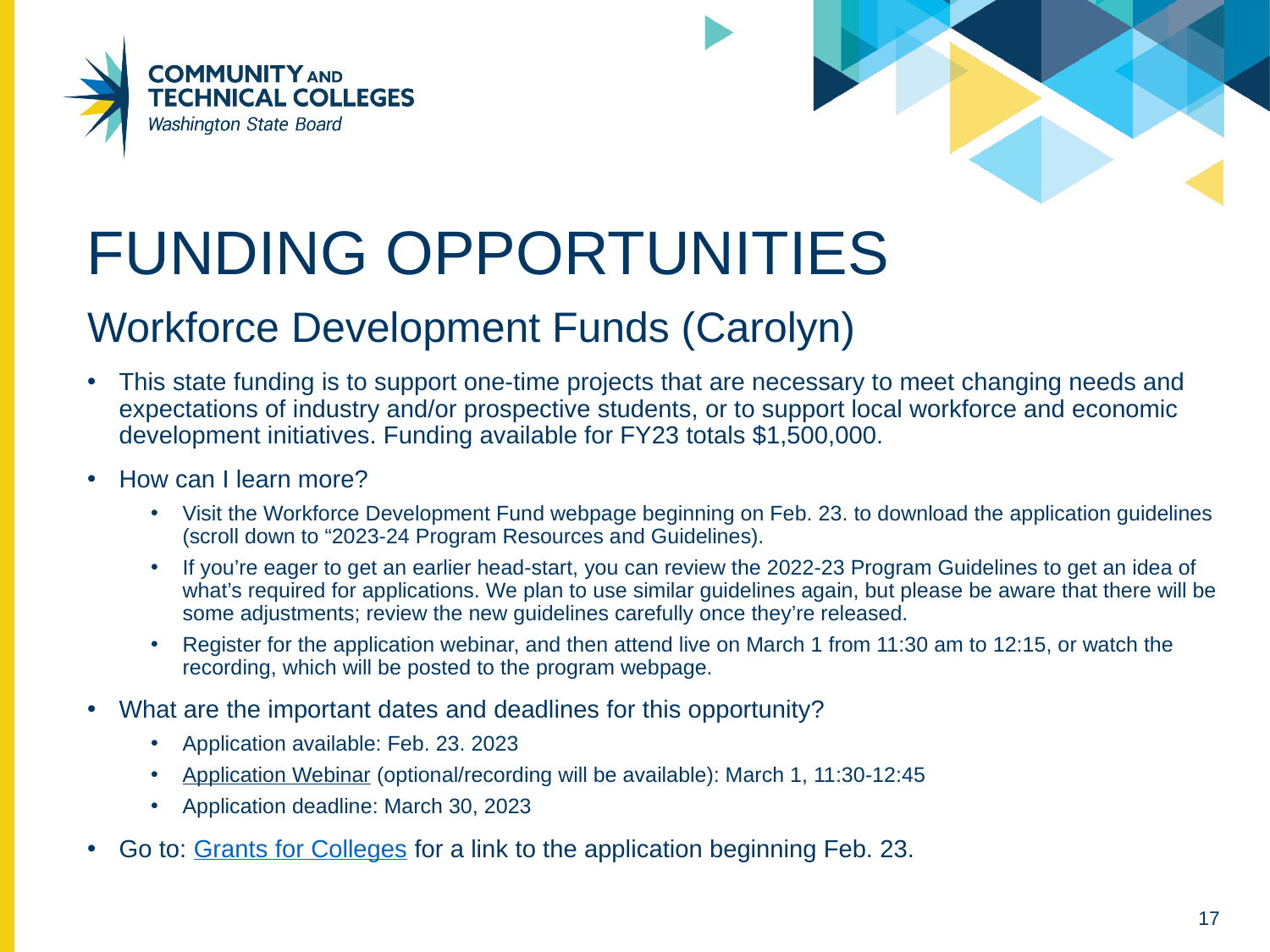

# Funding opportunities
Workforce Development Funds (Carolyn)
This state funding is to support one-time projects that are necessary to meet changing needs and expectations of industry and/or prospective students, or to support local workforce and economic development initiatives. Funding available for FY23 totals $1,500,000.
How can I learn more?
Visit the Workforce Development Fund webpage beginning on Feb. 23. to download the application guidelines (scroll down to “2023-24 Program Resources and Guidelines).
If you’re eager to get an earlier head-start, you can review the 2022-23 Program Guidelines to get an idea of what’s required for applications. We plan to use similar guidelines again, but please be aware that there will be some adjustments; review the new guidelines carefully once they’re released.
Register for the application webinar, and then attend live on March 1 from 11:30 am to 12:15, or watch the recording, which will be posted to the program webpage.
What are the important dates and deadlines for this opportunity?
Application available: Feb. 23. 2023
Application Webinar (optional/recording will be available): March 1, 11:30-12:45
Application deadline: March 30, 2023
Go to: Grants for Colleges for a link to the application beginning Feb. 23.

17